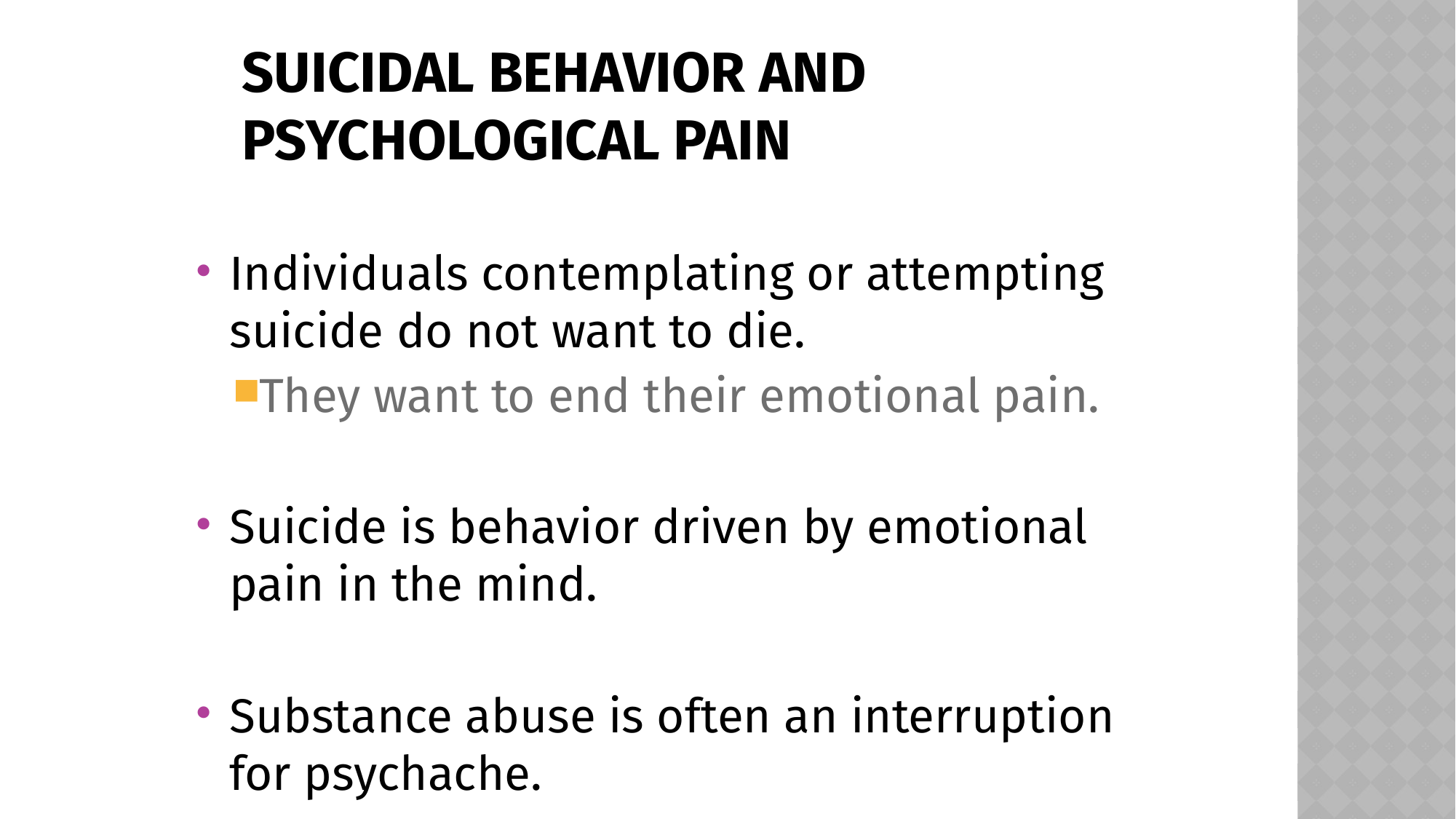

# Suicidal Behavior and Psychological Pain
Individuals contemplating or attempting suicide do not want to die.
They want to end their emotional pain.

Suicide is behavior driven by emotional pain in the mind.

Substance abuse is often an interruption for psychache.